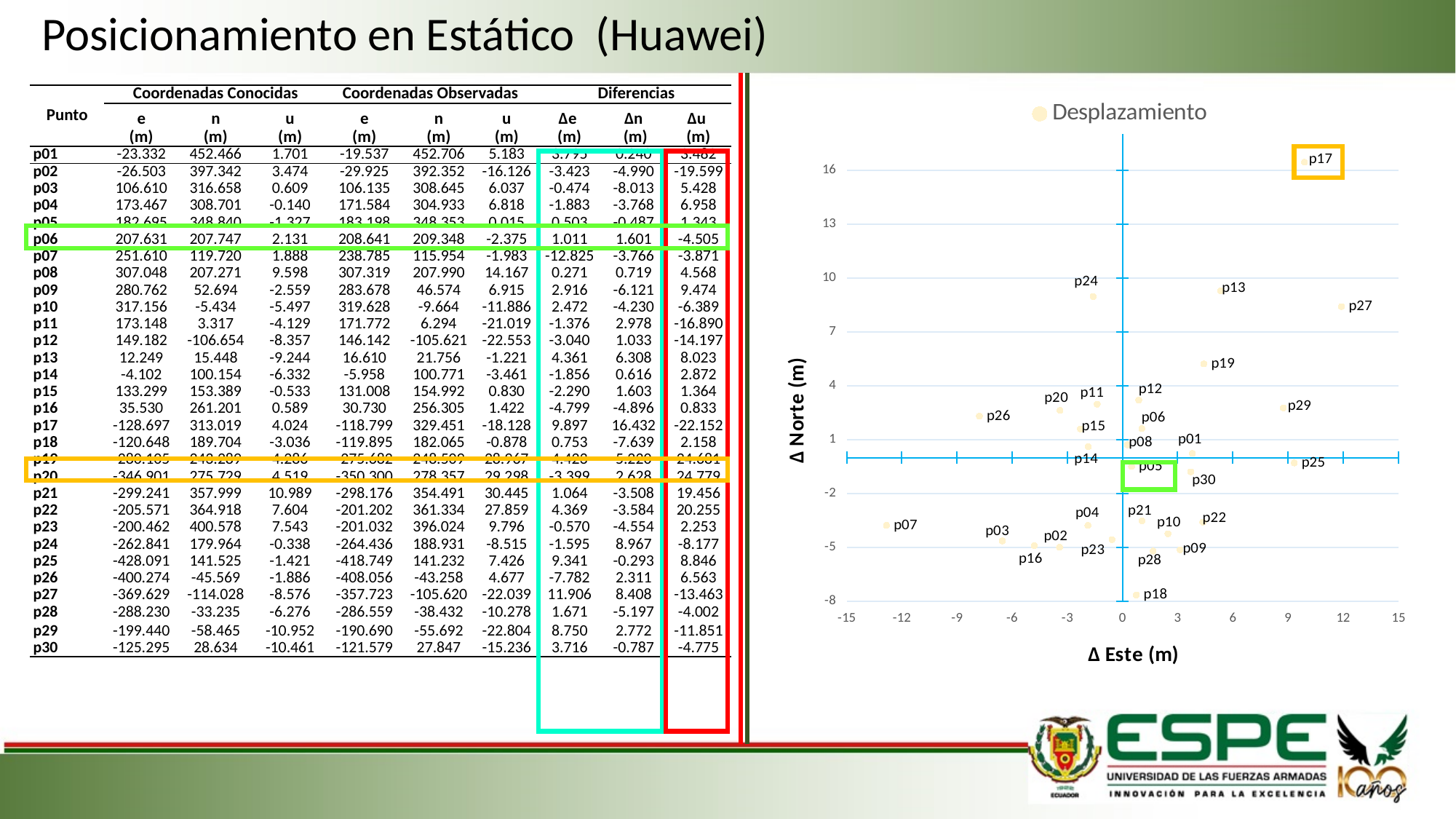

# Posicionamiento en Estático  (Huawei)
| Punto | Coordenadas Conocidas |  |  | Coordenadas Observadas |  |  | Diferencias |  |  |
| --- | --- | --- | --- | --- | --- | --- | --- | --- | --- |
|  | e (m) | n (m) | u (m) | e (m) | n (m) | u (m) | ∆e (m) | ∆n (m) | ∆u (m) |
| p01 | -23.332 | 452.466 | 1.701 | -19.537 | 452.706 | 5.183 | 3.795 | 0.240 | 3.482 |
| p02 | -26.503 | 397.342 | 3.474 | -29.925 | 392.352 | -16.126 | -3.423 | -4.990 | -19.599 |
| p03 | 106.610 | 316.658 | 0.609 | 106.135 | 308.645 | 6.037 | -0.474 | -8.013 | 5.428 |
| p04 | 173.467 | 308.701 | -0.140 | 171.584 | 304.933 | 6.818 | -1.883 | -3.768 | 6.958 |
| p05 | 182.695 | 348.840 | -1.327 | 183.198 | 348.353 | 0.015 | 0.503 | -0.487 | 1.343 |
| p06 | 207.631 | 207.747 | 2.131 | 208.641 | 209.348 | -2.375 | 1.011 | 1.601 | -4.505 |
| p07 | 251.610 | 119.720 | 1.888 | 238.785 | 115.954 | -1.983 | -12.825 | -3.766 | -3.871 |
| p08 | 307.048 | 207.271 | 9.598 | 307.319 | 207.990 | 14.167 | 0.271 | 0.719 | 4.568 |
| p09 | 280.762 | 52.694 | -2.559 | 283.678 | 46.574 | 6.915 | 2.916 | -6.121 | 9.474 |
| p10 | 317.156 | -5.434 | -5.497 | 319.628 | -9.664 | -11.886 | 2.472 | -4.230 | -6.389 |
| p11 | 173.148 | 3.317 | -4.129 | 171.772 | 6.294 | -21.019 | -1.376 | 2.978 | -16.890 |
| p12 | 149.182 | -106.654 | -8.357 | 146.142 | -105.621 | -22.553 | -3.040 | 1.033 | -14.197 |
| p13 | 12.249 | 15.448 | -9.244 | 16.610 | 21.756 | -1.221 | 4.361 | 6.308 | 8.023 |
| p14 | -4.102 | 100.154 | -6.332 | -5.958 | 100.771 | -3.461 | -1.856 | 0.616 | 2.872 |
| p15 | 133.299 | 153.389 | -0.533 | 131.008 | 154.992 | 0.830 | -2.290 | 1.603 | 1.364 |
| p16 | 35.530 | 261.201 | 0.589 | 30.730 | 256.305 | 1.422 | -4.799 | -4.896 | 0.833 |
| p17 | -128.697 | 313.019 | 4.024 | -118.799 | 329.451 | -18.128 | 9.897 | 16.432 | -22.152 |
| p18 | -120.648 | 189.704 | -3.036 | -119.895 | 182.065 | -0.878 | 0.753 | -7.639 | 2.158 |
| p19 | -280.105 | 243.289 | 4.286 | -275.682 | 248.509 | 28.967 | 4.423 | 5.220 | 24.681 |
| p20 | -346.901 | 275.729 | 4.519 | -350.300 | 278.357 | 29.298 | -3.399 | 2.628 | 24.779 |
| p21 | -299.241 | 357.999 | 10.989 | -298.176 | 354.491 | 30.445 | 1.064 | -3.508 | 19.456 |
| p22 | -205.571 | 364.918 | 7.604 | -201.202 | 361.334 | 27.859 | 4.369 | -3.584 | 20.255 |
| p23 | -200.462 | 400.578 | 7.543 | -201.032 | 396.024 | 9.796 | -0.570 | -4.554 | 2.253 |
| p24 | -262.841 | 179.964 | -0.338 | -264.436 | 188.931 | -8.515 | -1.595 | 8.967 | -8.177 |
| p25 | -428.091 | 141.525 | -1.421 | -418.749 | 141.232 | 7.426 | 9.341 | -0.293 | 8.846 |
| p26 | -400.274 | -45.569 | -1.886 | -408.056 | -43.258 | 4.677 | -7.782 | 2.311 | 6.563 |
| p27 | -369.629 | -114.028 | -8.576 | -357.723 | -105.620 | -22.039 | 11.906 | 8.408 | -13.463 |
| p28 | -288.230 | -33.235 | -6.276 | -286.559 | -38.432 | -10.278 | 1.671 | -5.197 | -4.002 |
| p29 | -199.440 | -58.465 | -10.952 | -190.690 | -55.692 | -22.804 | 8.750 | 2.772 | -11.851 |
| p30 | -125.295 | 28.634 | -10.461 | -121.579 | 27.847 | -15.236 | 3.716 | -0.787 | -4.775 |

### Chart

| Category |  |
|---|---|